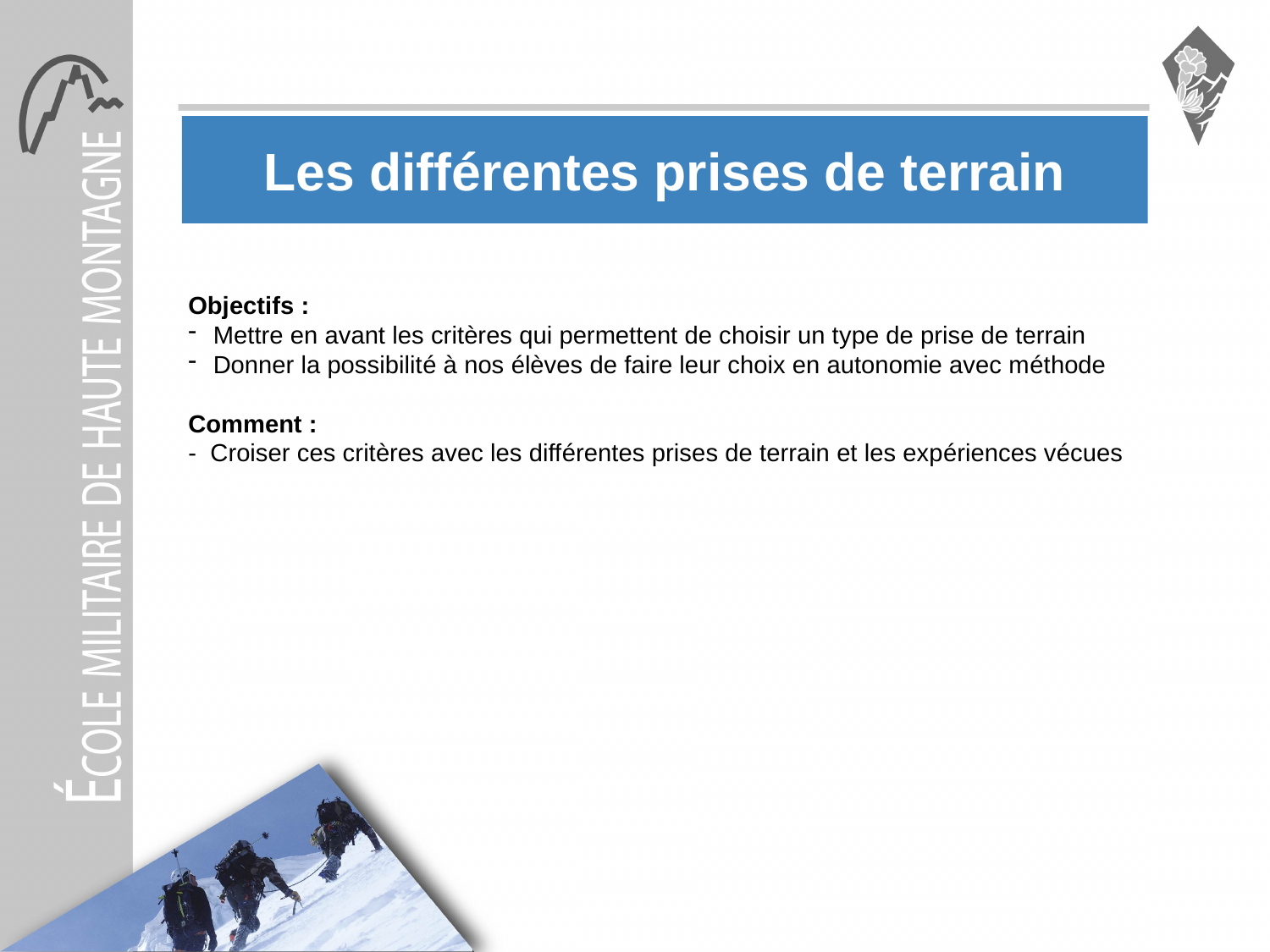

# Les différentes prises de terrain
Objectifs :
Mettre en avant les critères qui permettent de choisir un type de prise de terrain
Donner la possibilité à nos élèves de faire leur choix en autonomie avec méthode

Comment :
-  Croiser ces critères avec les différentes prises de terrain et les expériences vécues